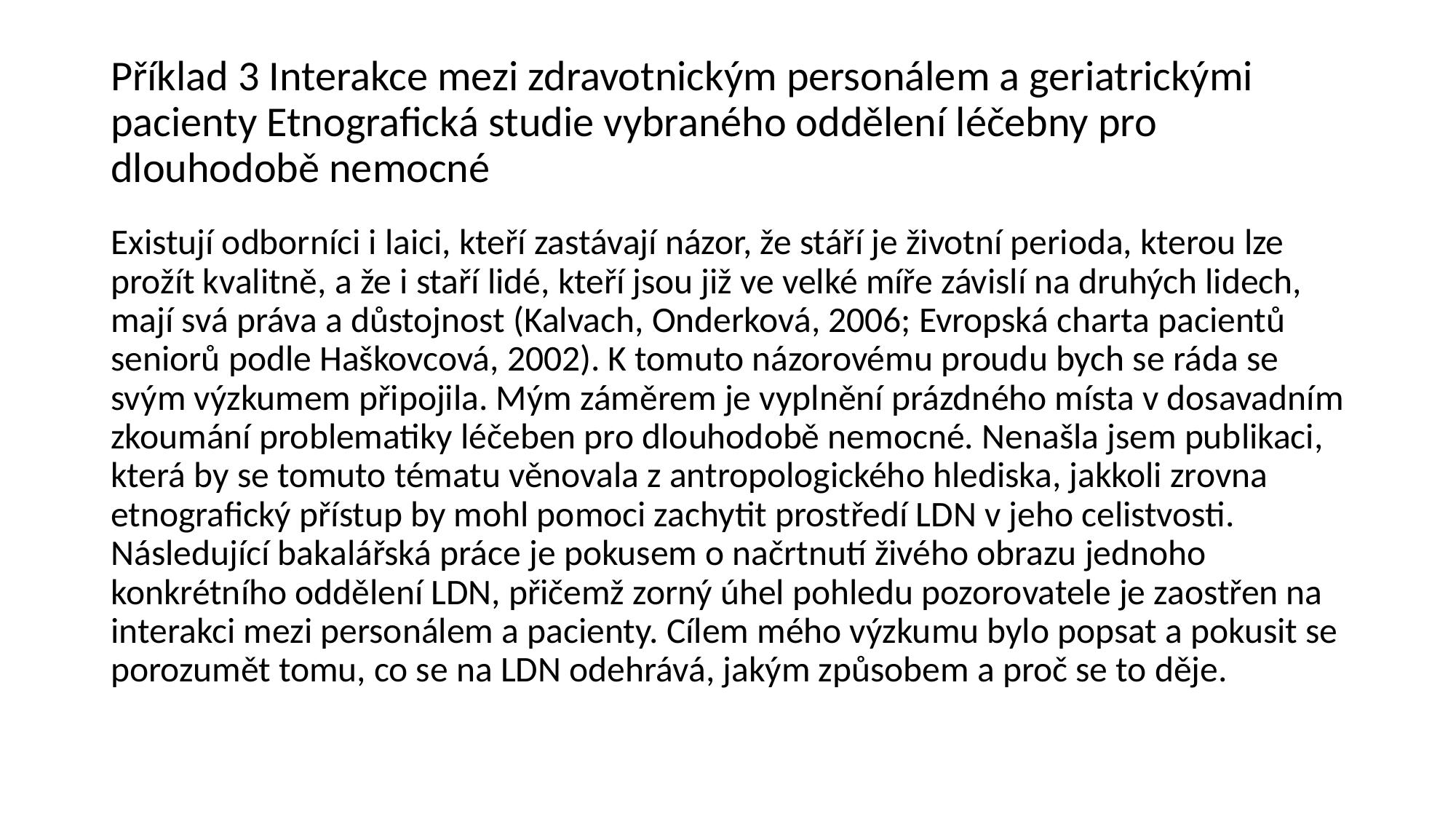

# Příklad 3 Interakce mezi zdravotnickým personálem a geriatrickými pacienty Etnografická studie vybraného oddělení léčebny pro dlouhodobě nemocné
Existují odborníci i laici, kteří zastávají názor, že stáří je životní perioda, kterou lze prožít kvalitně, a že i staří lidé, kteří jsou již ve velké míře závislí na druhých lidech, mají svá práva a důstojnost (Kalvach, Onderková, 2006; Evropská charta pacientů seniorů podle Haškovcová, 2002). K tomuto názorovému proudu bych se ráda se svým výzkumem připojila. Mým záměrem je vyplnění prázdného místa v dosavadním zkoumání problematiky léčeben pro dlouhodobě nemocné. Nenašla jsem publikaci, která by se tomuto tématu věnovala z antropologického hlediska, jakkoli zrovna etnografický přístup by mohl pomoci zachytit prostředí LDN v jeho celistvosti. Následující bakalářská práce je pokusem o načrtnutí živého obrazu jednoho konkrétního oddělení LDN, přičemž zorný úhel pohledu pozorovatele je zaostřen na interakci mezi personálem a pacienty. Cílem mého výzkumu bylo popsat a pokusit se porozumět tomu, co se na LDN odehrává, jakým způsobem a proč se to děje.